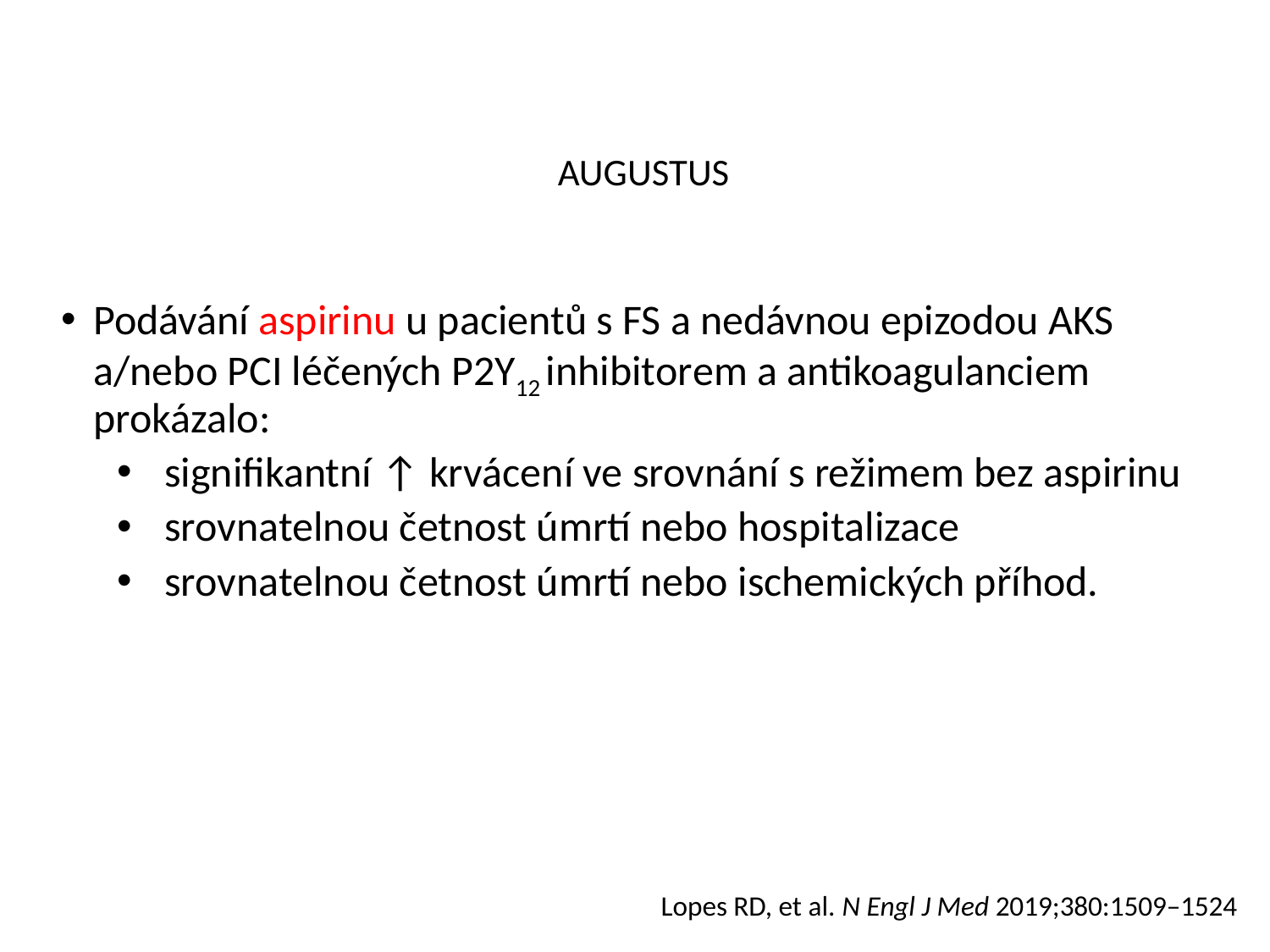

# AUGUSTUS
Podávání aspirinu u pacientů s FS a nedávnou epizodou AKS a/nebo PCI léčených P2Y12 inhibitorem a antikoagulanciem prokázalo:
signifikantní ↑ krvácení ve srovnání s režimem bez aspirinu
srovnatelnou četnost úmrtí nebo hospitalizace
srovnatelnou četnost úmrtí nebo ischemických příhod.
Lopes RD, et al. N Engl J Med 2019;380:1509–1524